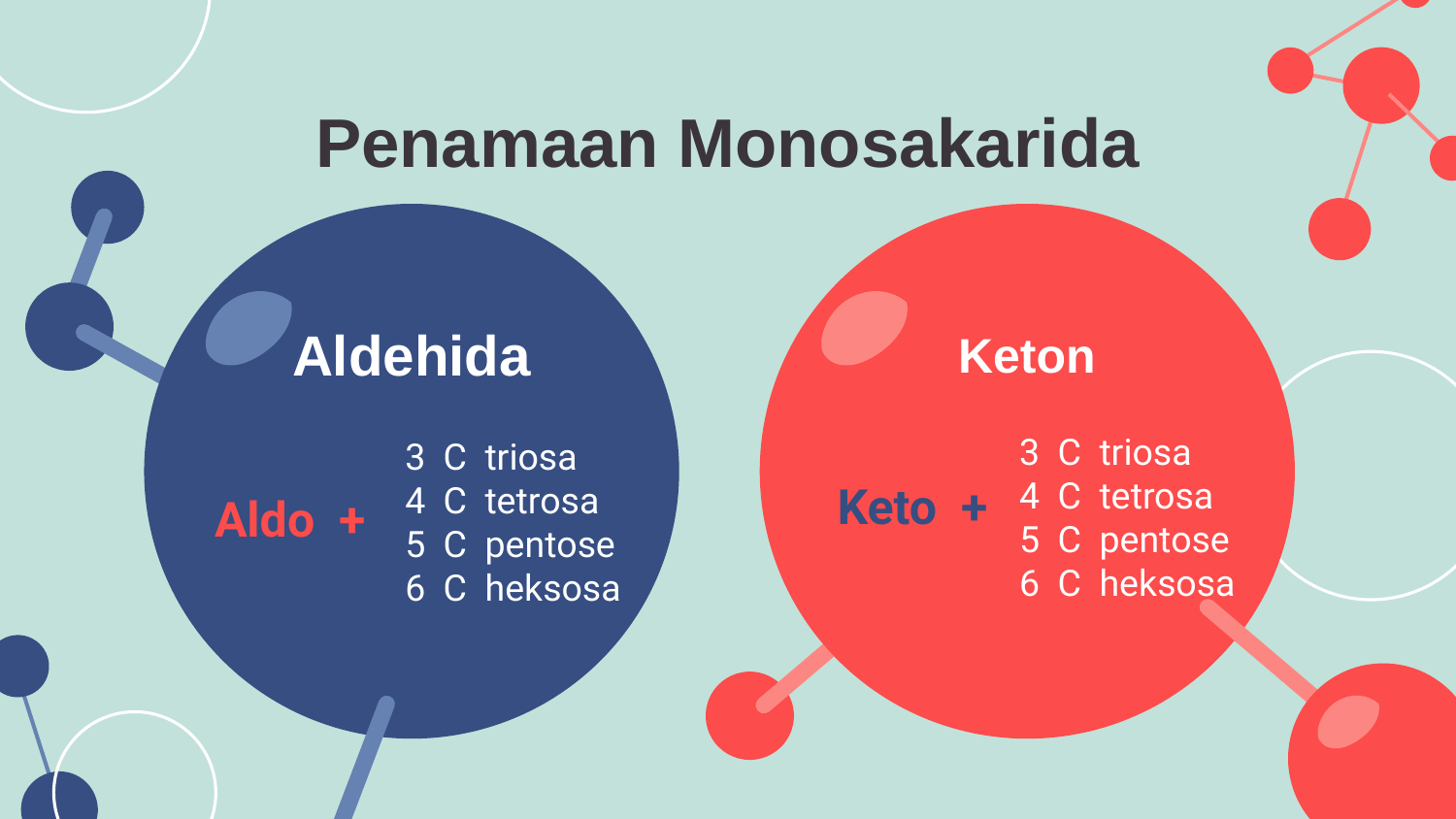

Penamaan Monosakarida

Keton
# Aldehida
	3  C  triosa
	4  C  tetrosa
	5  C  pentose
	6  C  heksosa
	3  C  triosa
	4  C  tetrosa
	5  C  pentose
	6  C  heksosa
Keto  +
Aldo  +